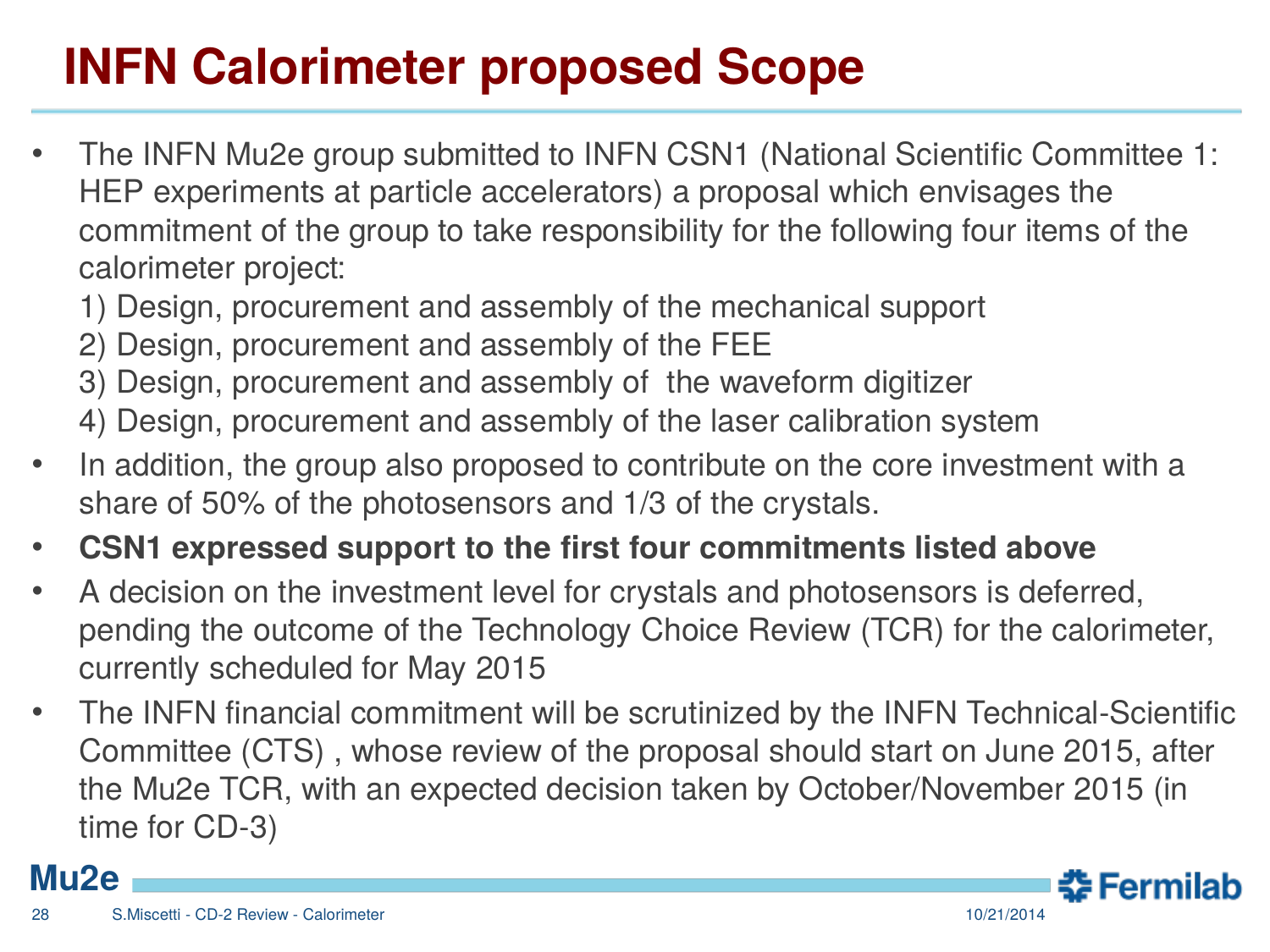

# INFN Calorimeter proposed Scope
The INFN Mu2e group submitted to INFN CSN1 (National Scientific Committee 1: HEP experiments at particle accelerators) a proposal which envisages the commitment of the group to take responsibility for the following four items of the calorimeter project:
1) Design, procurement and assembly of the mechanical support
2) Design, procurement and assembly of the FEE
3) Design, procurement and assembly of  the waveform digitizer
4) Design, procurement and assembly of the laser calibration system
In addition, the group also proposed to contribute on the core investment with a share of 50% of the photosensors and 1/3 of the crystals.
CSN1 expressed support to the first four commitments listed above
A decision on the investment level for crystals and photosensors is deferred, pending the outcome of the Technology Choice Review (TCR) for the calorimeter, currently scheduled for May 2015
The INFN financial commitment will be scrutinized by the INFN Technical-Scientific Committee (CTS) , whose review of the proposal should start on June 2015, after the Mu2e TCR, with an expected decision taken by October/November 2015 (in time for CD-3)
28
S.Miscetti - CD-2 Review - Calorimeter
10/21/2014